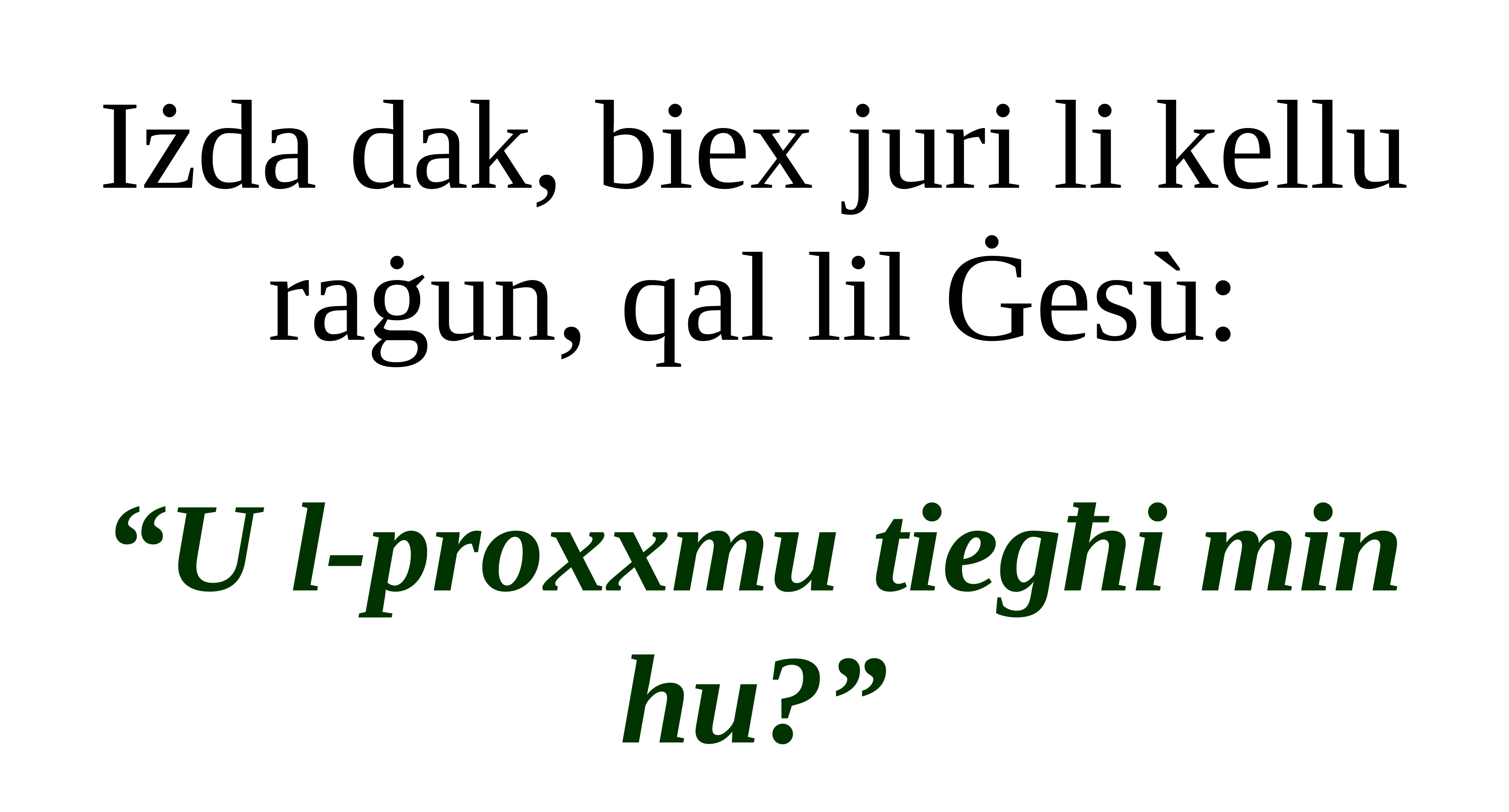

Iżda dak, biex juri li kellu raġun, qal lil Ġesù:

“U l-proxxmu tiegħi min hu?”